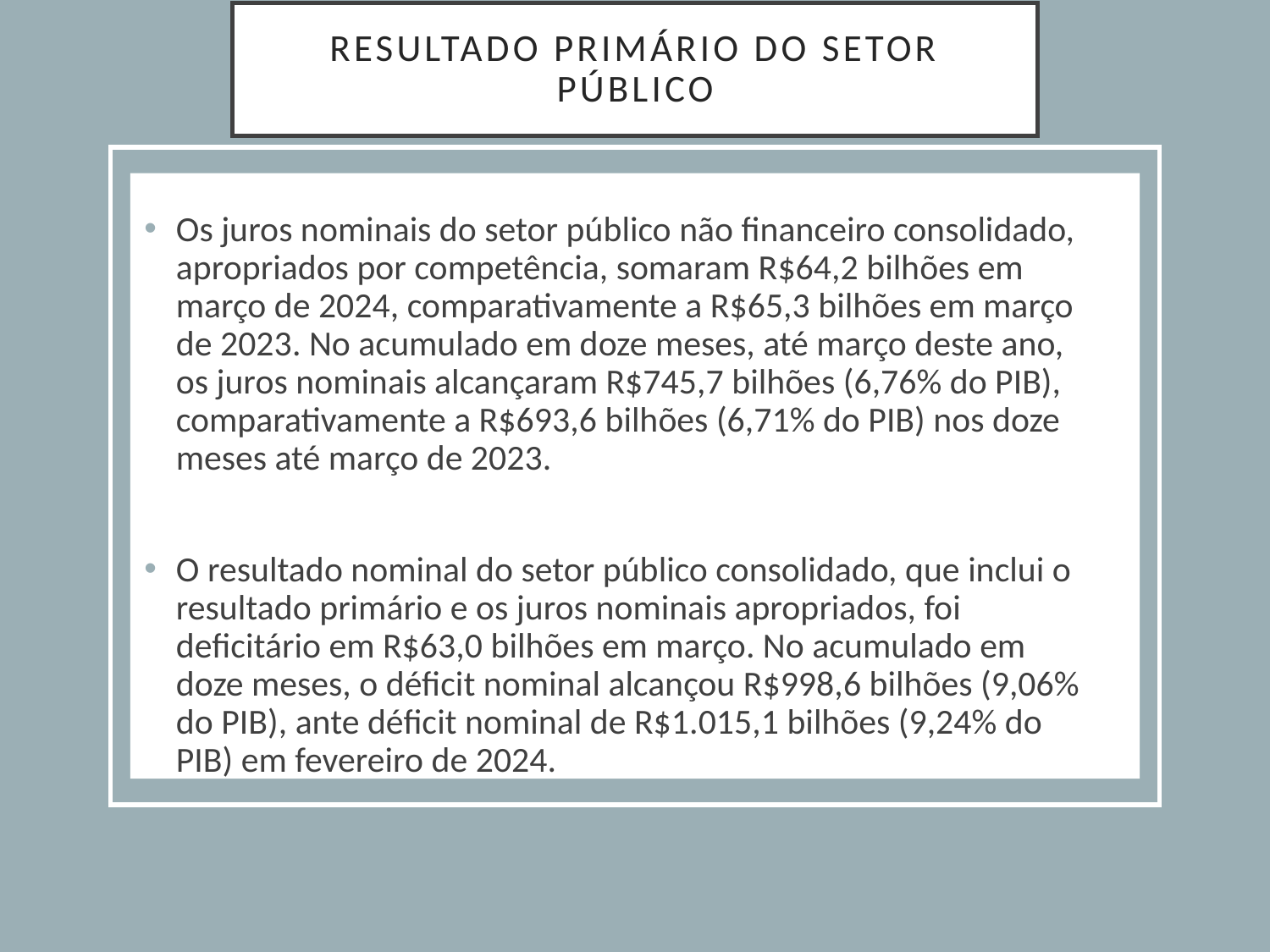

# Resultado primário do setor público

Os juros nominais do setor público não financeiro consolidado, apropriados por competência, somaram R$64,2 bilhões em março de 2024, comparativamente a R$65,3 bilhões em março de 2023. No acumulado em doze meses, até março deste ano, os juros nominais alcançaram R$745,7 bilhões (6,76% do PIB), comparativamente a R$693,6 bilhões (6,71% do PIB) nos doze meses até março de 2023.

O resultado nominal do setor público consolidado, que inclui o resultado primário e os juros nominais apropriados, foi deficitário em R$63,0 bilhões em março. No acumulado em doze meses, o déficit nominal alcançou R$998,6 bilhões (9,06% do PIB), ante déficit nominal de R$1.015,1 bilhões (9,24% do PIB) em fevereiro de 2024.